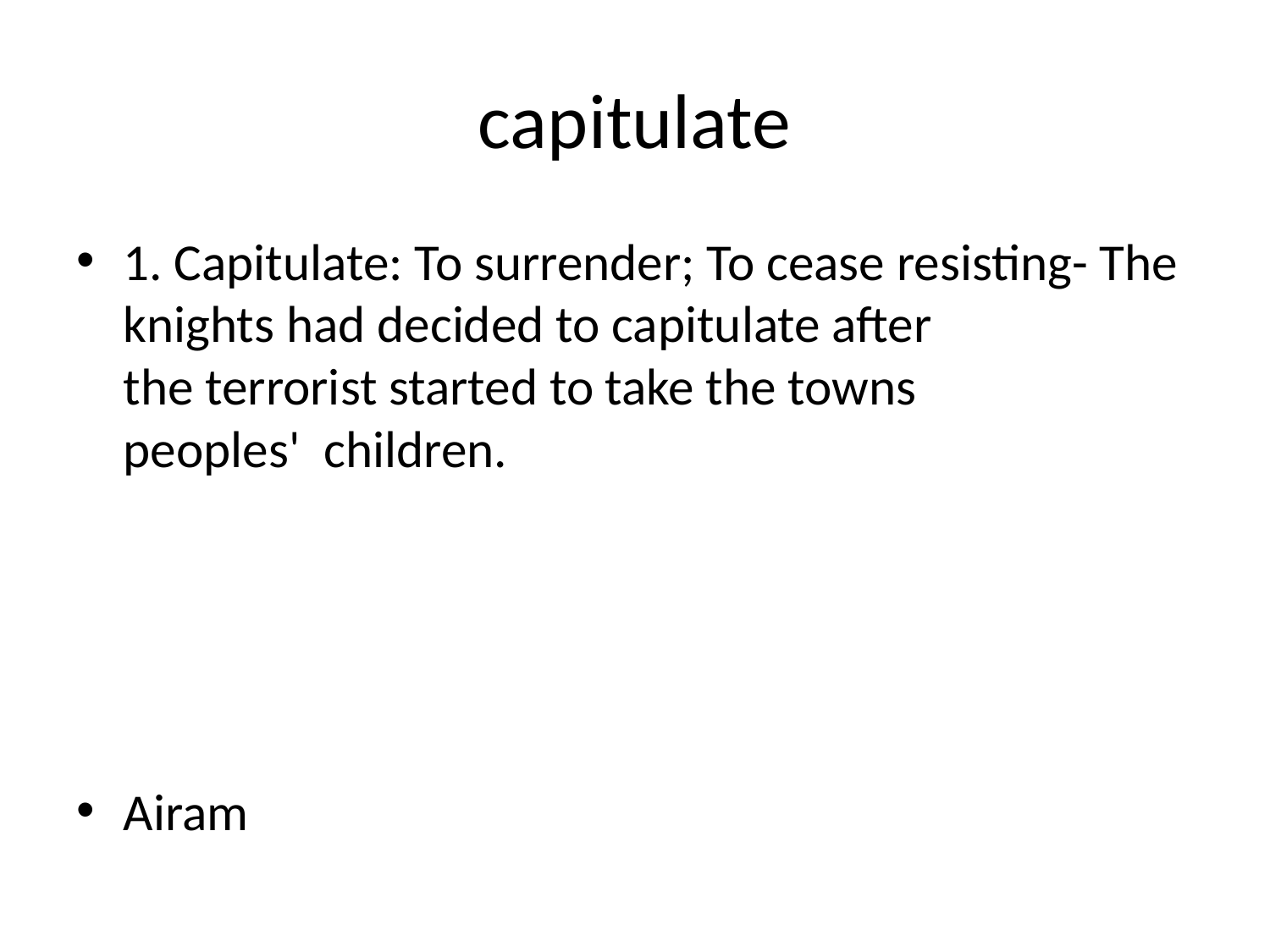

# capitulate
1. Capitulate: To surrender; To cease resisting- The knights had decided to capitulate after the terrorist started to take the towns peoples'  children.

Airam